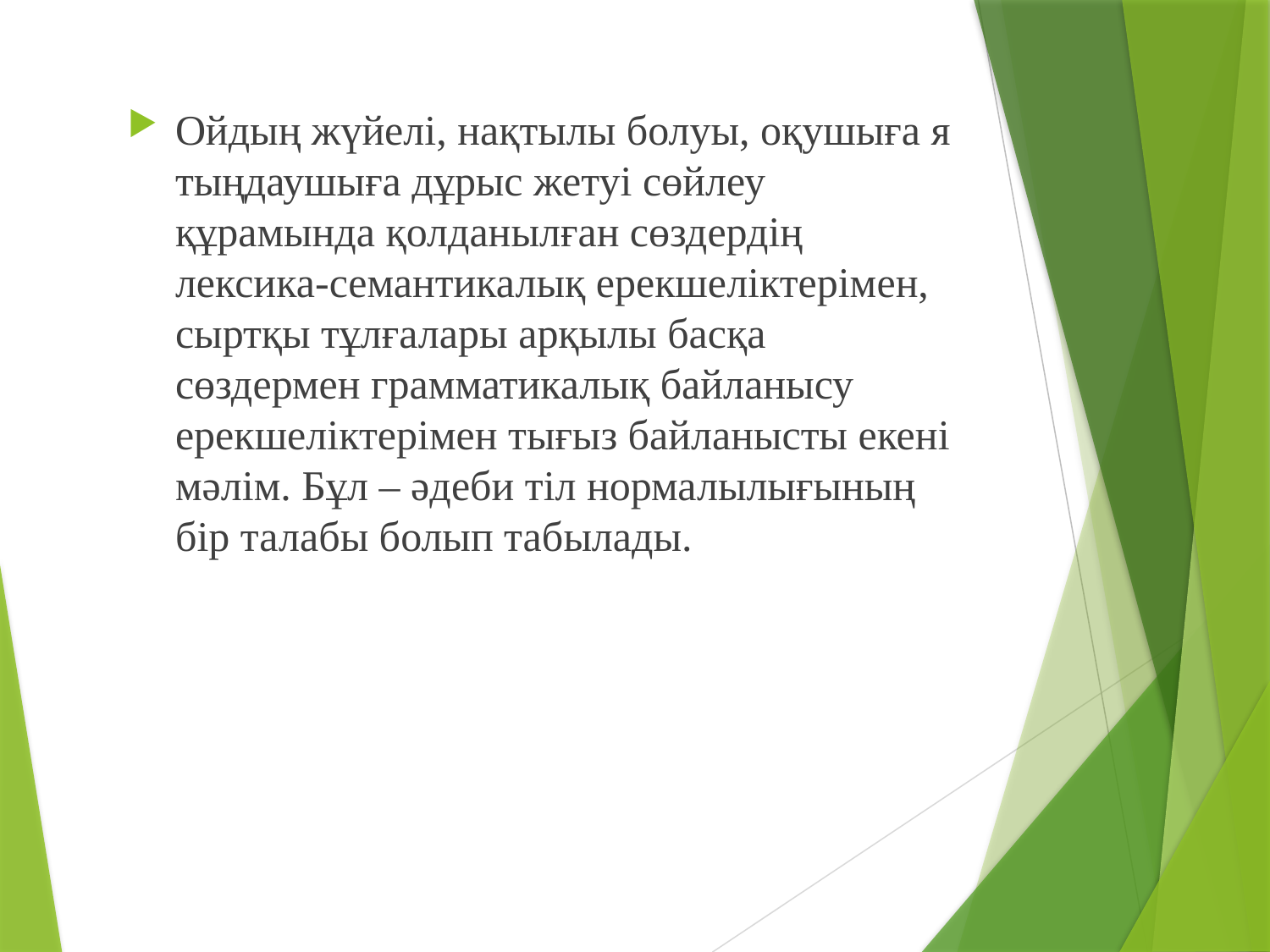

Ойдың жүйелі, нақтылы болуы, оқушыға я тыңдаушыға дұрыс жетуі сөйлеу құрамында қолданылған сөздердің лексика-семантикалық ерекшеліктерімен, сыртқы тұлғалары арқылы басқа сөздермен грамматикалық байланысу ерекшеліктерімен тығыз байланысты екені мәлім. Бұл – әдеби тіл нормалылығының бір талабы болып табылады.